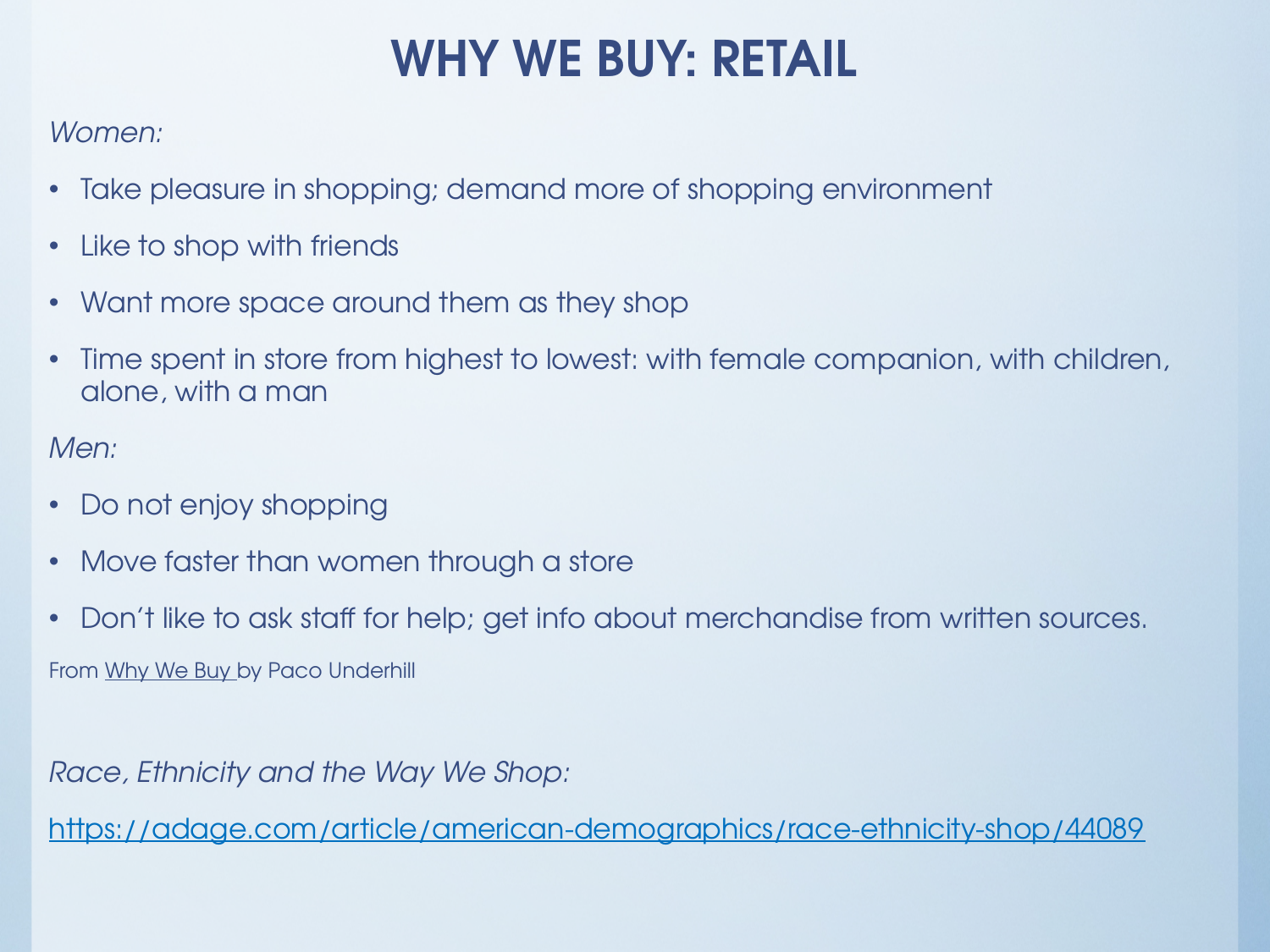

# WHY WE BUY: RETAIL
Women:
Take pleasure in shopping; demand more of shopping environment
Like to shop with friends
Want more space around them as they shop
Time spent in store from highest to lowest: with female companion, with children, alone, with a man
Men:
Do not enjoy shopping
Move faster than women through a store
Don’t like to ask staff for help; get info about merchandise from written sources.
From Why We Buy by Paco Underhill

Race, Ethnicity and the Way We Shop:
https://adage.com/article/american-demographics/race-ethnicity-shop/44089